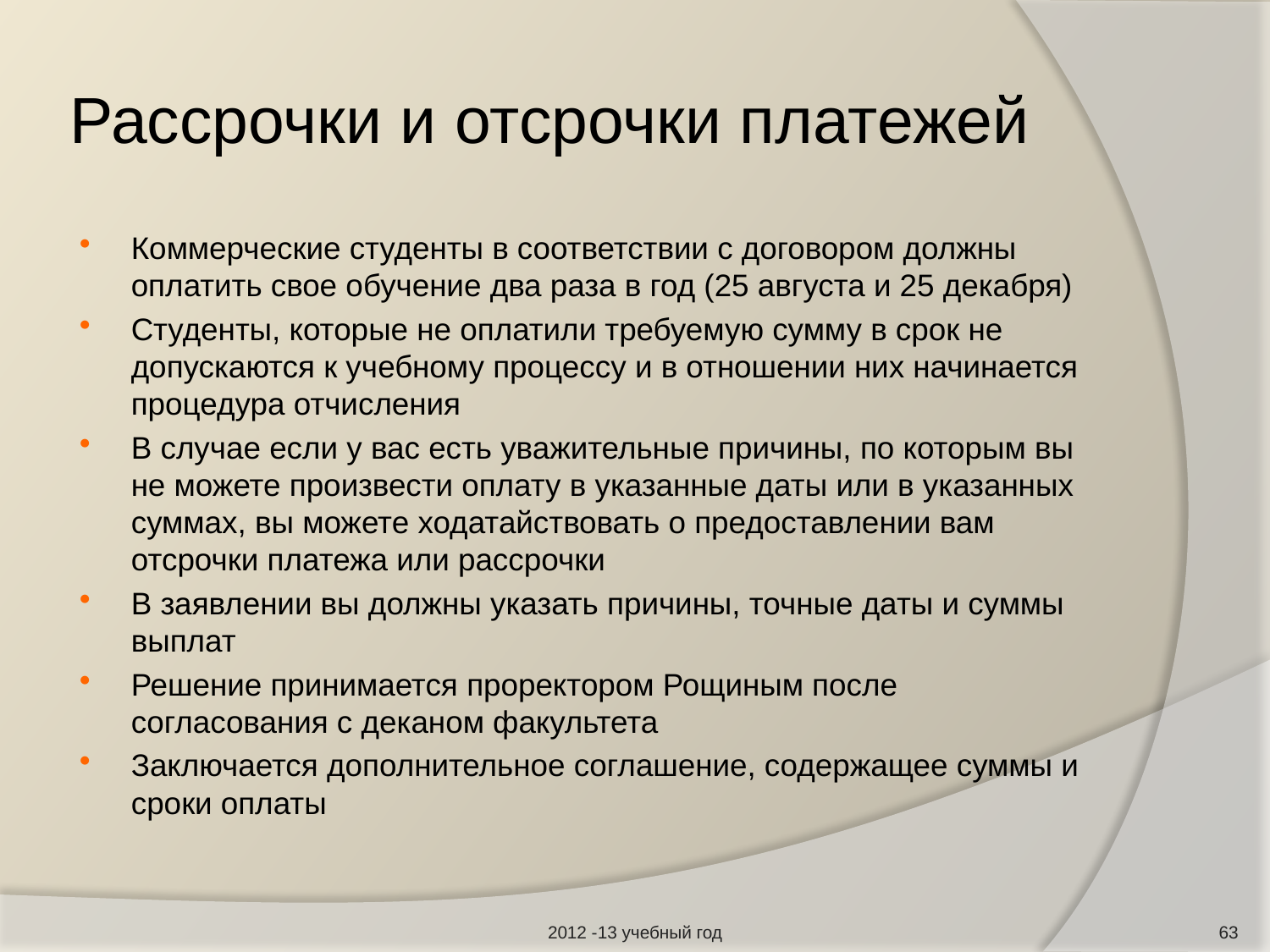

# Рассрочки и отсрочки платежей
Коммерческие студенты в соответствии с договором должны оплатить свое обучение два раза в год (25 августа и 25 декабря)
Студенты, которые не оплатили требуемую сумму в срок не допускаются к учебному процессу и в отношении них начинается процедура отчисления
В случае если у вас есть уважительные причины, по которым вы не можете произвести оплату в указанные даты или в указанных суммах, вы можете ходатайствовать о предоставлении вам отсрочки платежа или рассрочки
В заявлении вы должны указать причины, точные даты и суммы выплат
Решение принимается проректором Рощиным после согласования с деканом факультета
Заключается дополнительное соглашение, содержащее суммы и сроки оплаты
2012 -13 учебный год
63